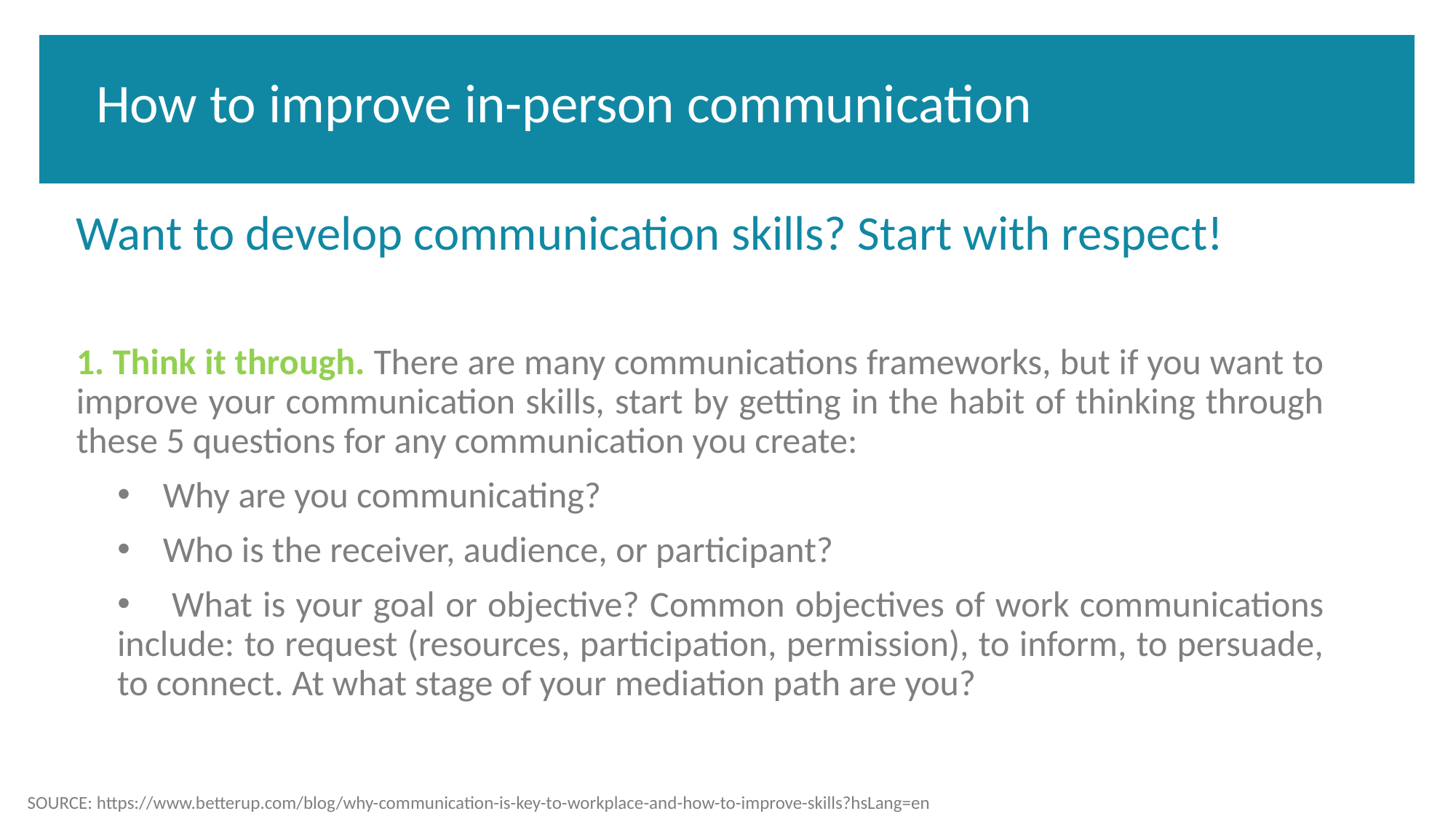

How to improve in-person communication
Want to develop communication skills? Start with respect!

1. Think it through. There are many communications frameworks, but if you want to improve your communication skills, start by getting in the habit of thinking through these 5 questions for any communication you create:
    Why are you communicating?
    Who is the receiver, audience, or participant?
    What is your goal or objective? Common objectives of work communications include: to request (resources, participation, permission), to inform, to persuade, to connect. At what stage of your mediation path are you?
SOURCE: https://www.betterup.com/blog/why-communication-is-key-to-workplace-and-how-to-improve-skills?hsLang=en